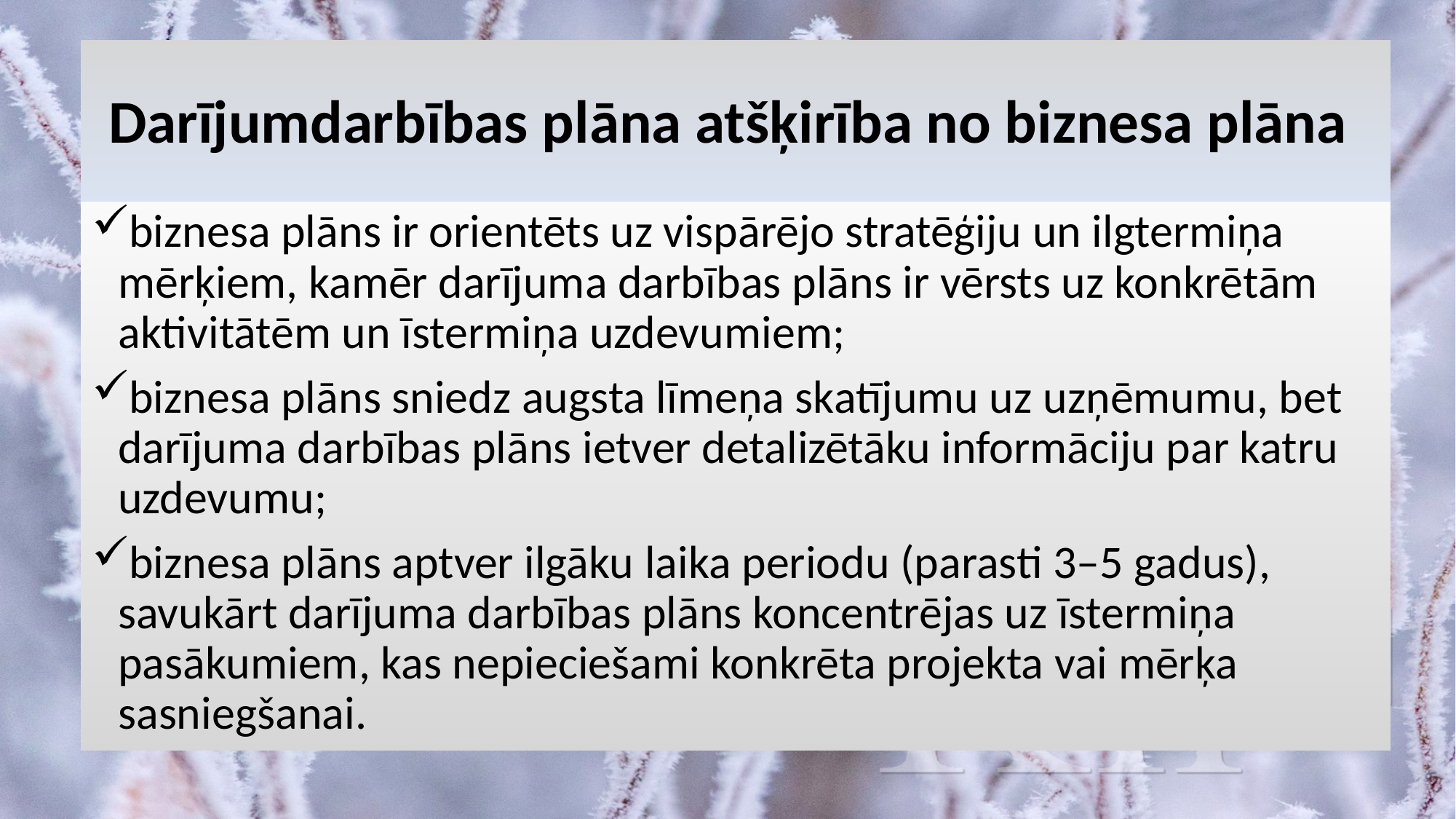

# Darījumdarbības plāna atšķirība no biznesa plāna
biznesa plāns ir orientēts uz vispārējo stratēģiju un ilgtermiņa mērķiem, kamēr darījuma darbības plāns ir vērsts uz konkrētām aktivitātēm un īstermiņa uzdevumiem;
biznesa plāns sniedz augsta līmeņa skatījumu uz uzņēmumu, bet darījuma darbības plāns ietver detalizētāku informāciju par katru uzdevumu;
biznesa plāns aptver ilgāku laika periodu (parasti 3–5 gadus), savukārt darījuma darbības plāns koncentrējas uz īstermiņa pasākumiem, kas nepieciešami konkrēta projekta vai mērķa sasniegšanai.